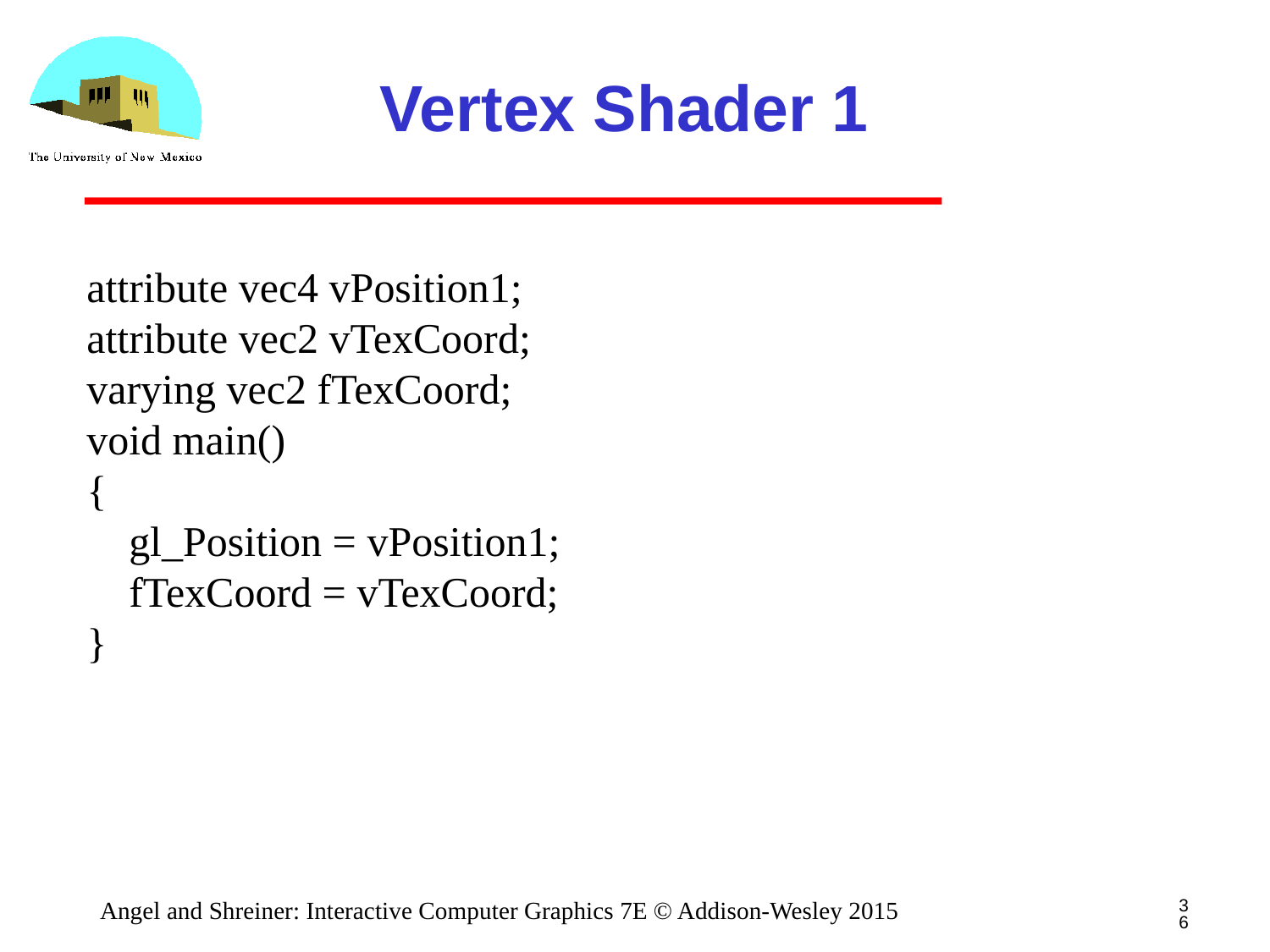

# Vertex Shader 1
attribute vec4 vPosition1;
attribute vec2 vTexCoord;
varying vec2 fTexCoord;
void main()
{
    gl_Position = vPosition1;
    fTexCoord = vTexCoord;
}

36
Angel and Shreiner: Interactive Computer Graphics 7E © Addison-Wesley 2015